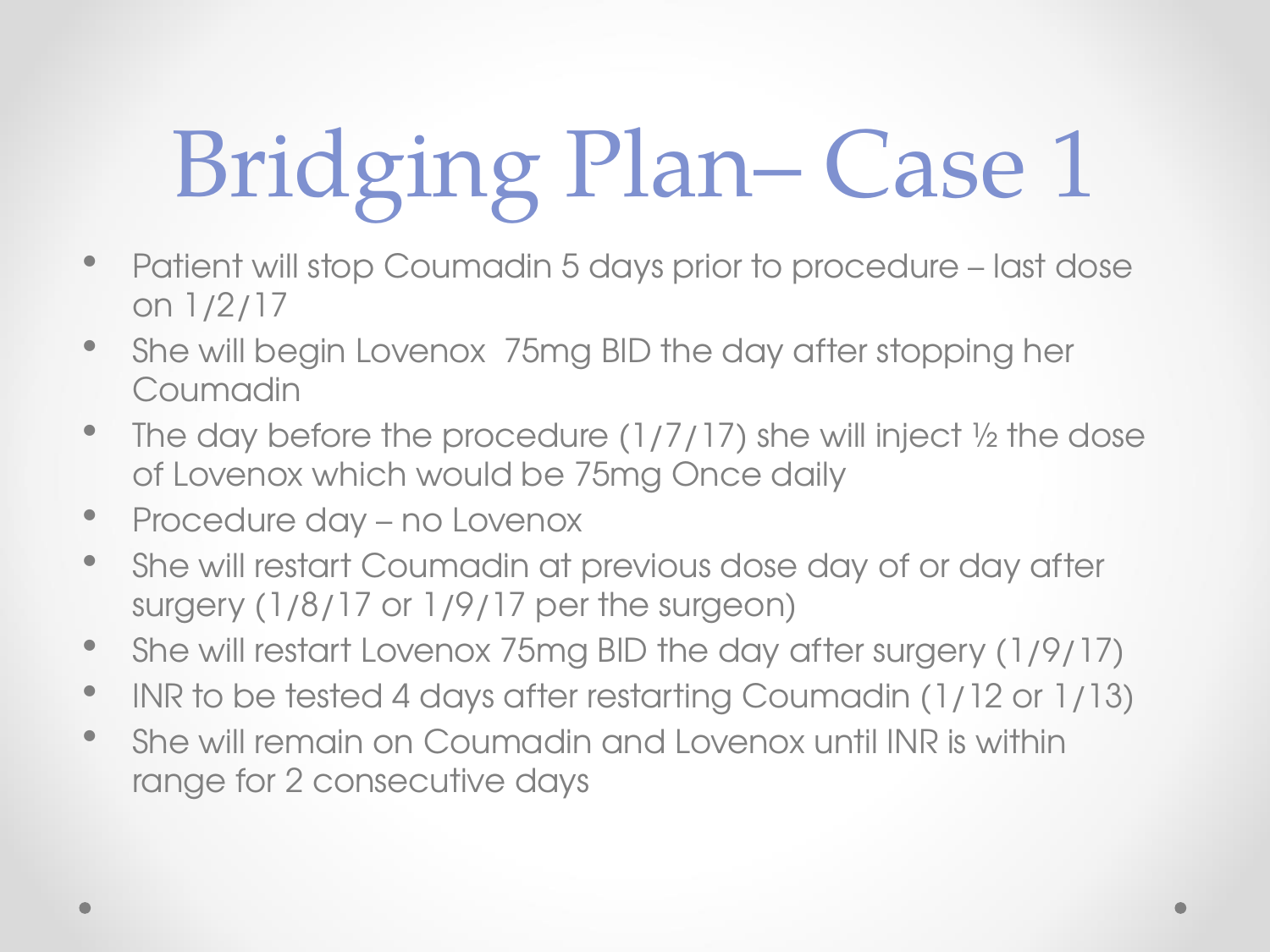

# Bridging Plan– Case 1
Patient will stop Coumadin 5 days prior to procedure – last dose on 1/2/17
She will begin Lovenox  75mg BID the day after stopping her Coumadin
The day before the procedure (1/7/17) she will inject ½ the dose of Lovenox which would be 75mg Once daily
Procedure day – no Lovenox
She will restart Coumadin at previous dose day of or day after surgery (1/8/17 or 1/9/17 per the surgeon)
She will restart Lovenox 75mg BID the day after surgery (1/9/17)
INR to be tested 4 days after restarting Coumadin (1/12 or 1/13)
She will remain on Coumadin and Lovenox until INR is within range for 2 consecutive days